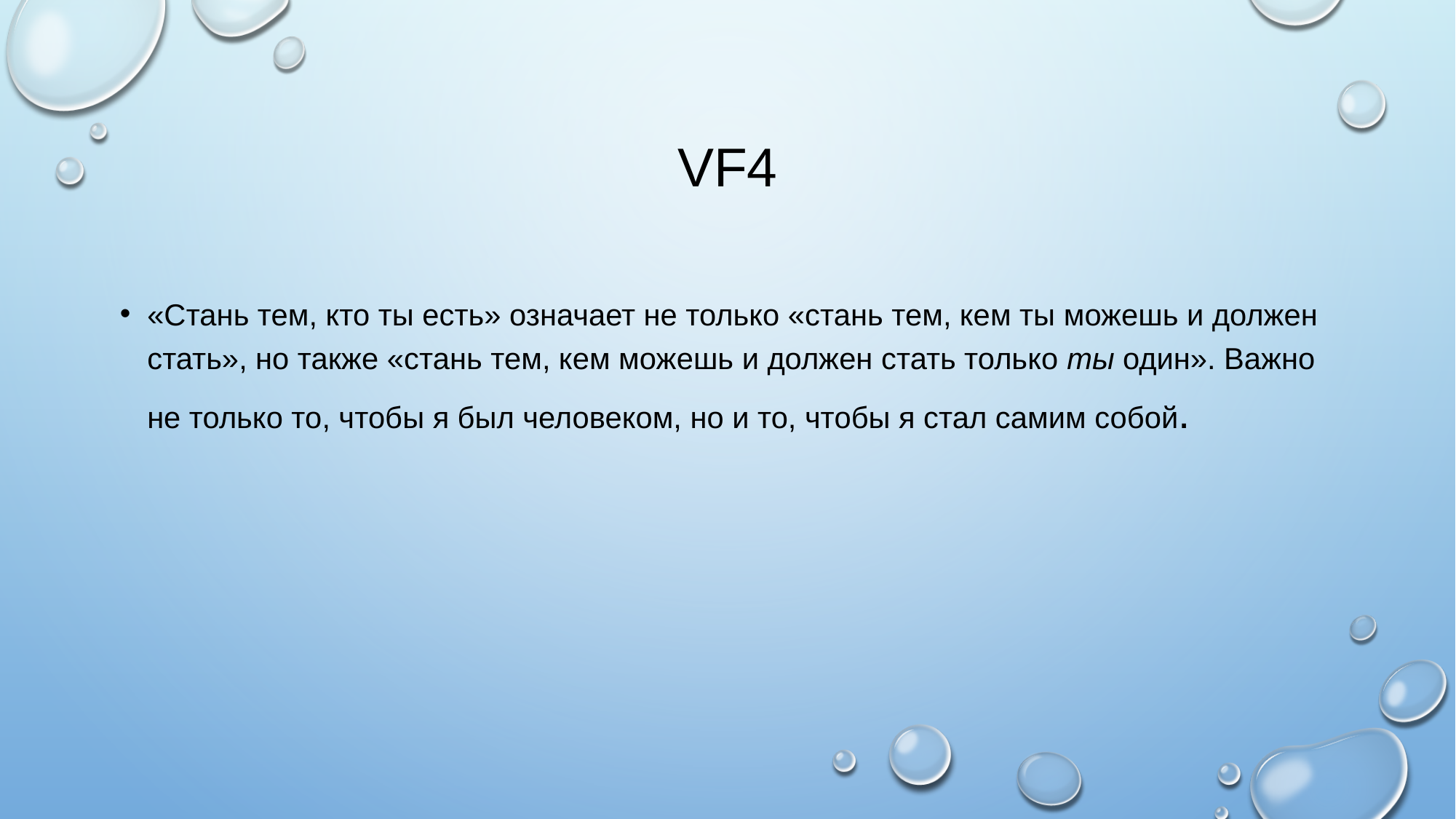

# VF4
«Стань тем, кто ты есть» означает не только «стань тем, кем ты можешь и должен стать», но также «стань тем, кем можешь и должен стать только ты один». Важно не только то, чтобы я был человеком, но и то, чтобы я стал самим собой.